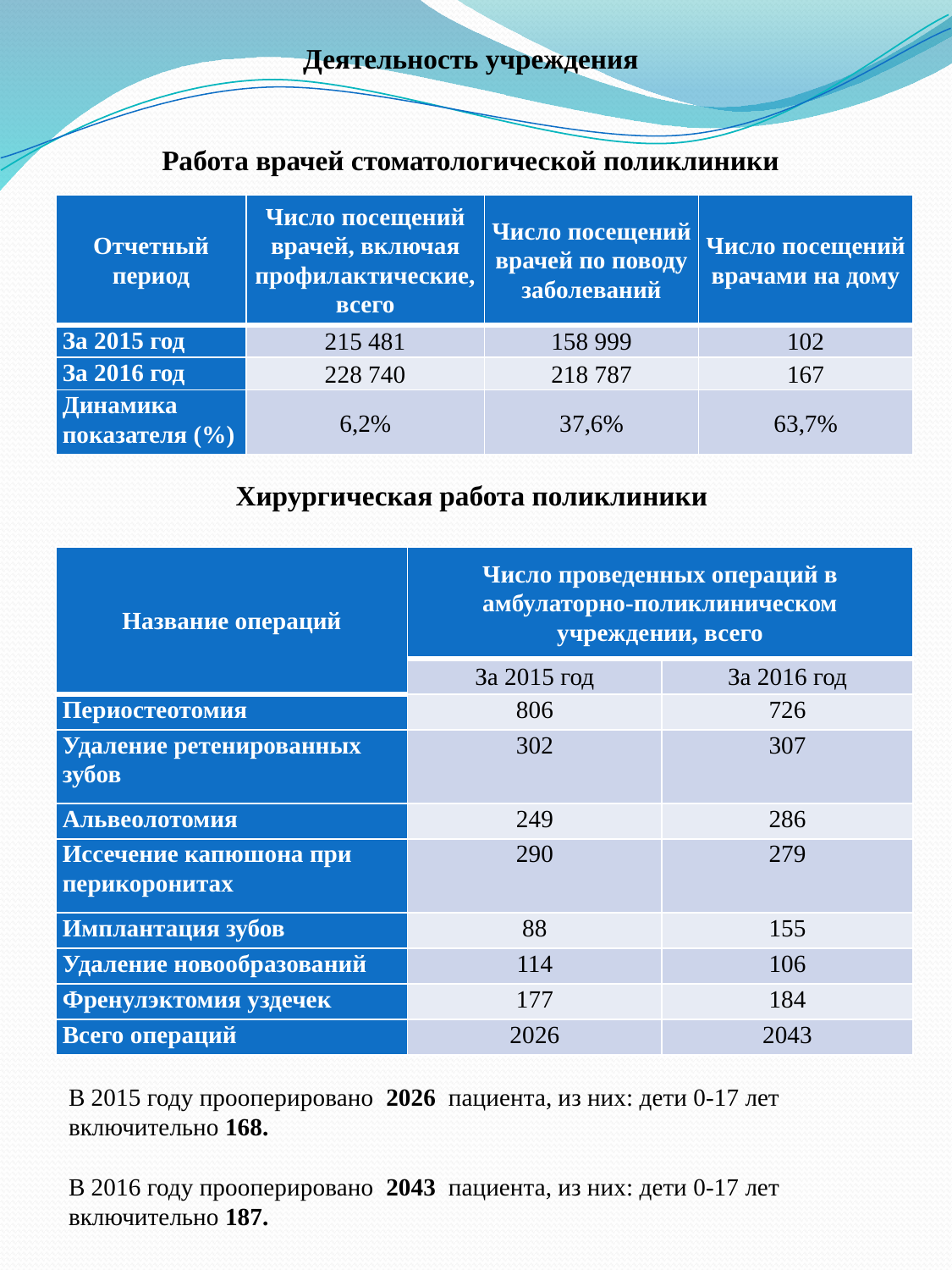

Деятельность учреждения

Работа врачей стоматологической поликлиники
| Отчетный период | Число посещений врачей, включая профилактические, всего | Число посещений врачей по поводу заболеваний | Число посещений врачами на дому |
| --- | --- | --- | --- |
| За 2015 год | 215 481 | 158 999 | 102 |
| За 2016 год | 228 740 | 218 787 | 167 |
| Динамика показателя (%) | 6,2% | 37,6% | 63,7% |
Хирургическая работа поликлиники
| Название операций | Число проведенных операций в амбулаторно-поликлиническом учреждении, всего |  |
| --- | --- | --- |
|  | За 2015 год | За 2016 год |
| Периостеотомия | 806 | 726 |
| Удаление ретенированных зубов | 302 | 307 |
| Альвеолотомия | 249 | 286 |
| Иссечение капюшона при перикоронитах | 290 | 279 |
| Имплантация зубов | 88 | 155 |
| Удаление новообразований | 114 | 106 |
| Френулэктомия уздечек | 177 | 184 |
| Всего операций | 2026 | 2043 |
В 2015 году прооперировано  2026  пациента, из них: дети 0-17 лет включительно 168.
В 2016 году прооперировано  2043  пациента, из них: дети 0-17 лет включительно 187.